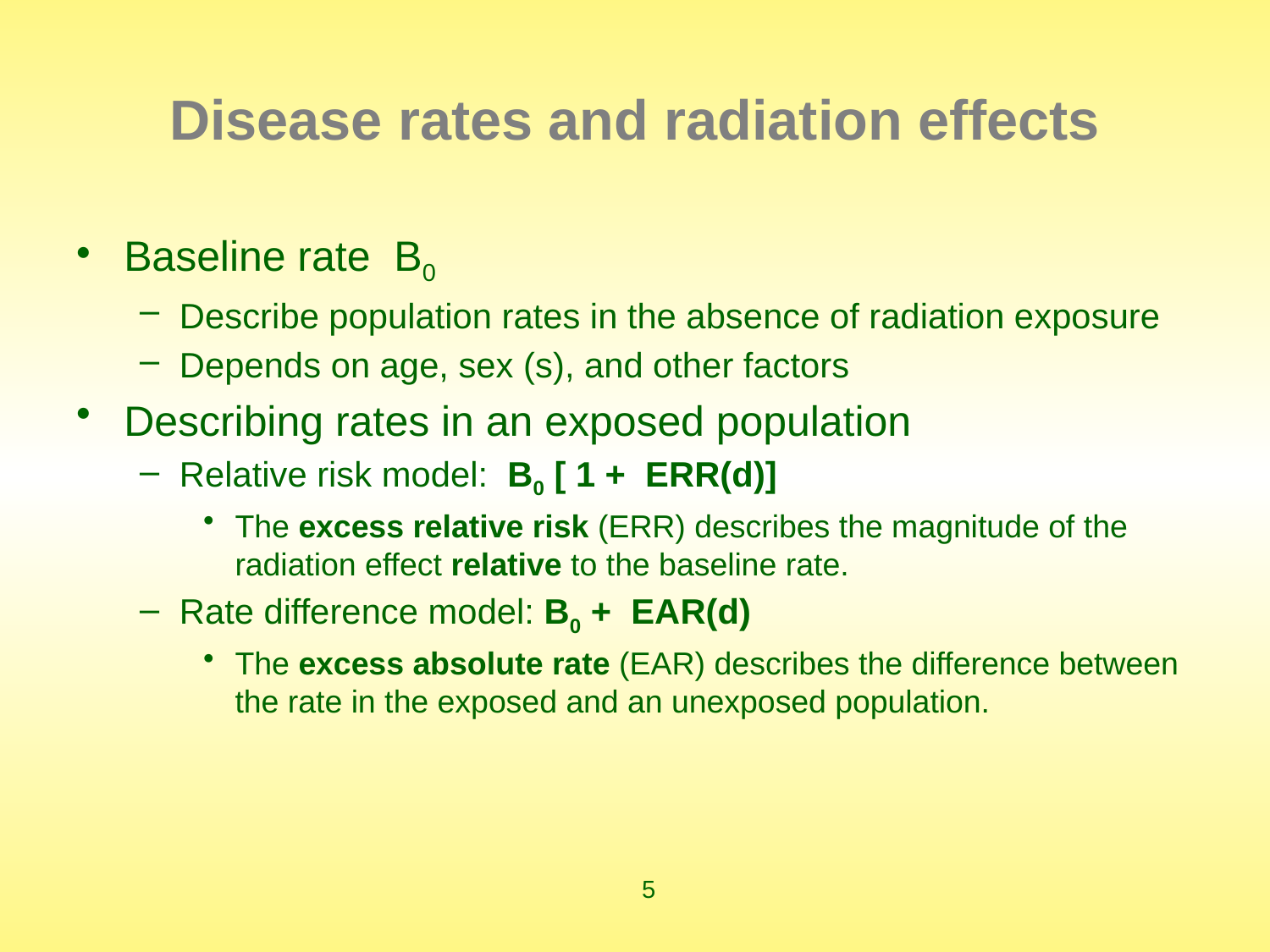

# Disease rates and radiation effects
Baseline rate  B0
Describe population rates in the absence of radiation exposure
Depends on age, sex (s), and other factors
Describing rates in an exposed population
Relative risk model:  B0 [ 1 +  ERR(d)]
The excess relative risk (ERR) describes the magnitude of the radiation effect relative to the baseline rate.
Rate difference model: B0 +  EAR(d)
The excess absolute rate (EAR) describes the difference between the rate in the exposed and an unexposed population.
5